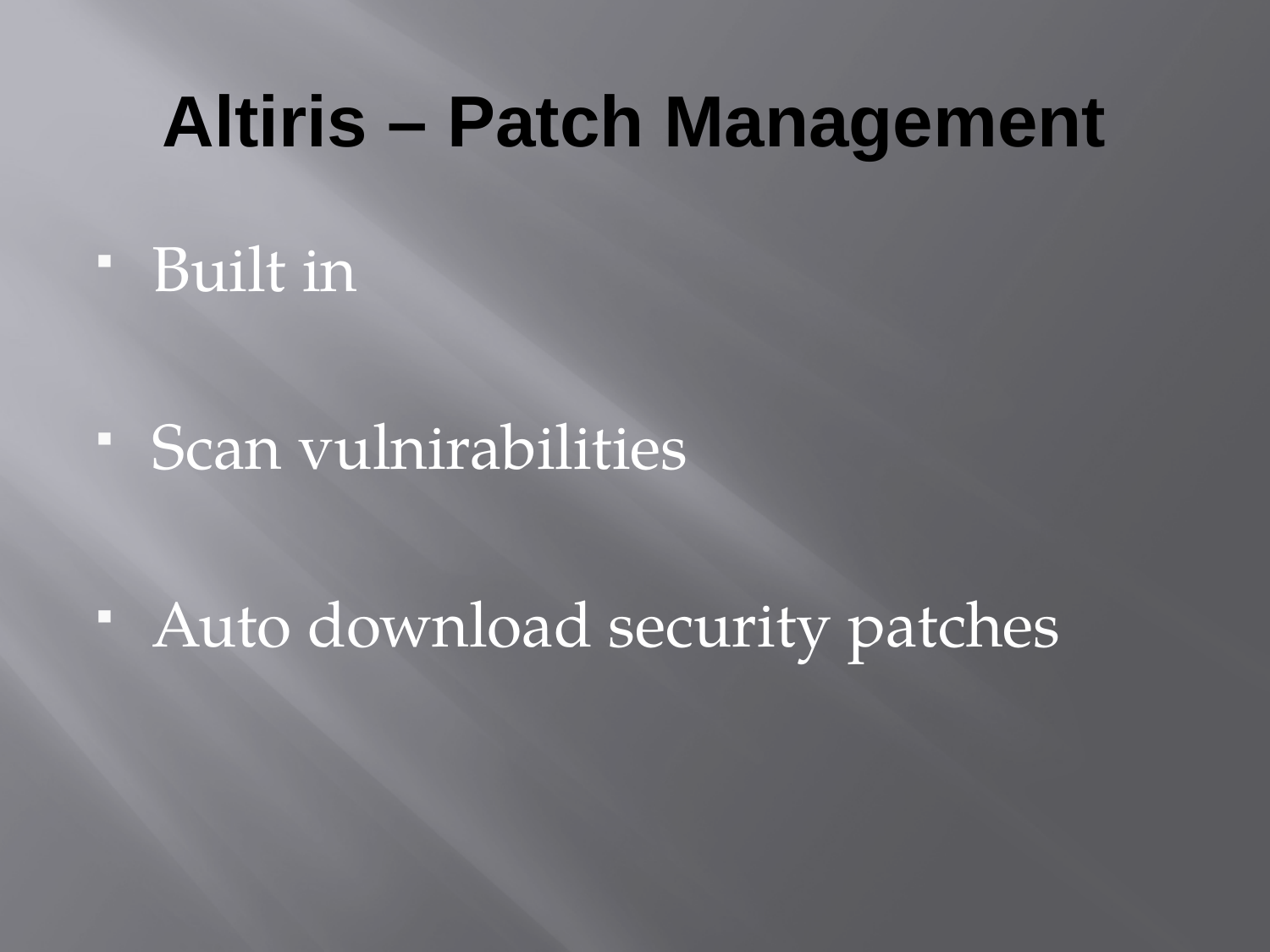

# Altiris – Patch Management
Built in

Scan vulnirabilities

Auto download security patches